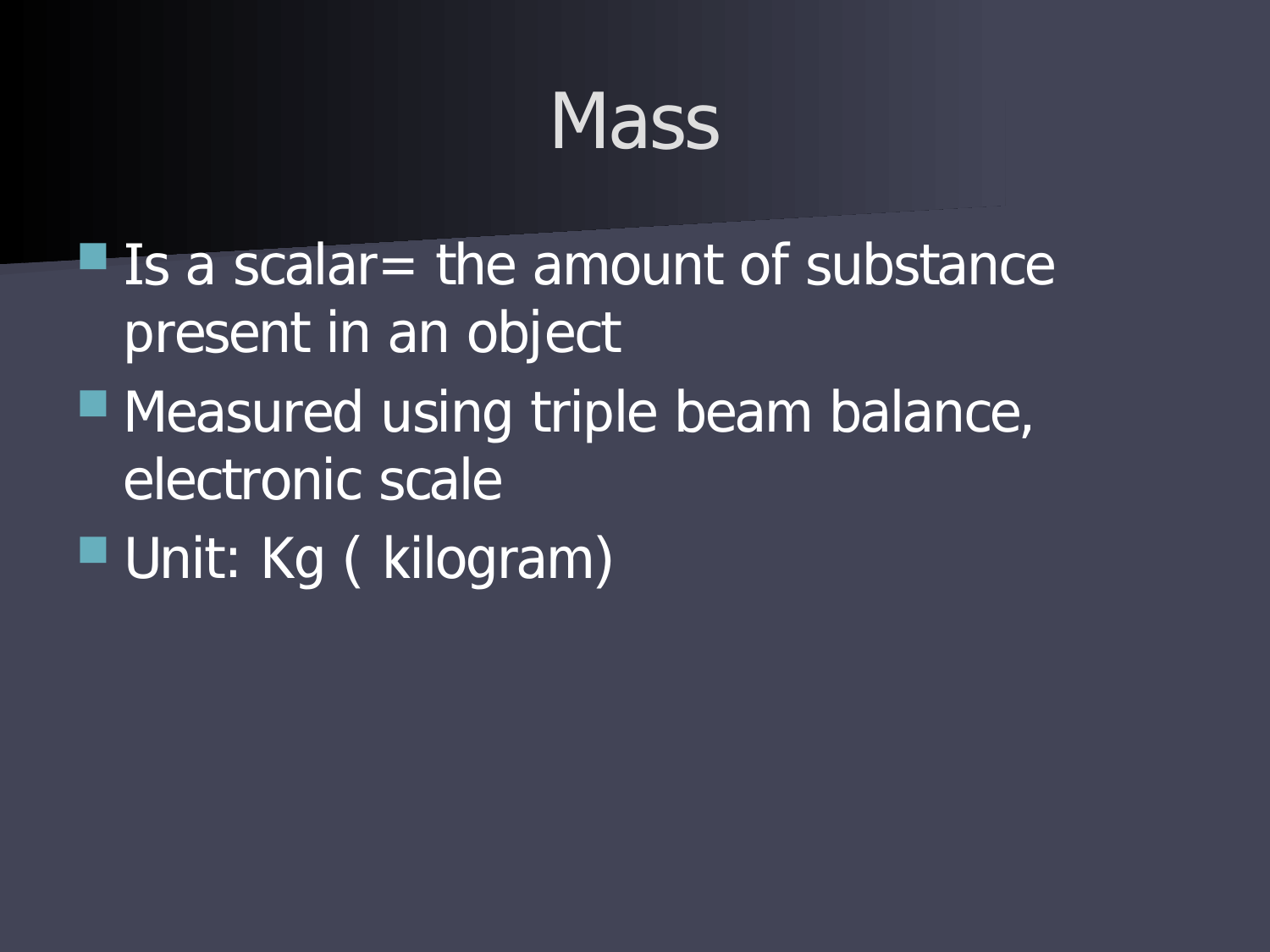

# Mass
Is a scalar= the amount of substance present in an object
Measured using triple beam balance, electronic scale
Unit: Kg ( kilogram)